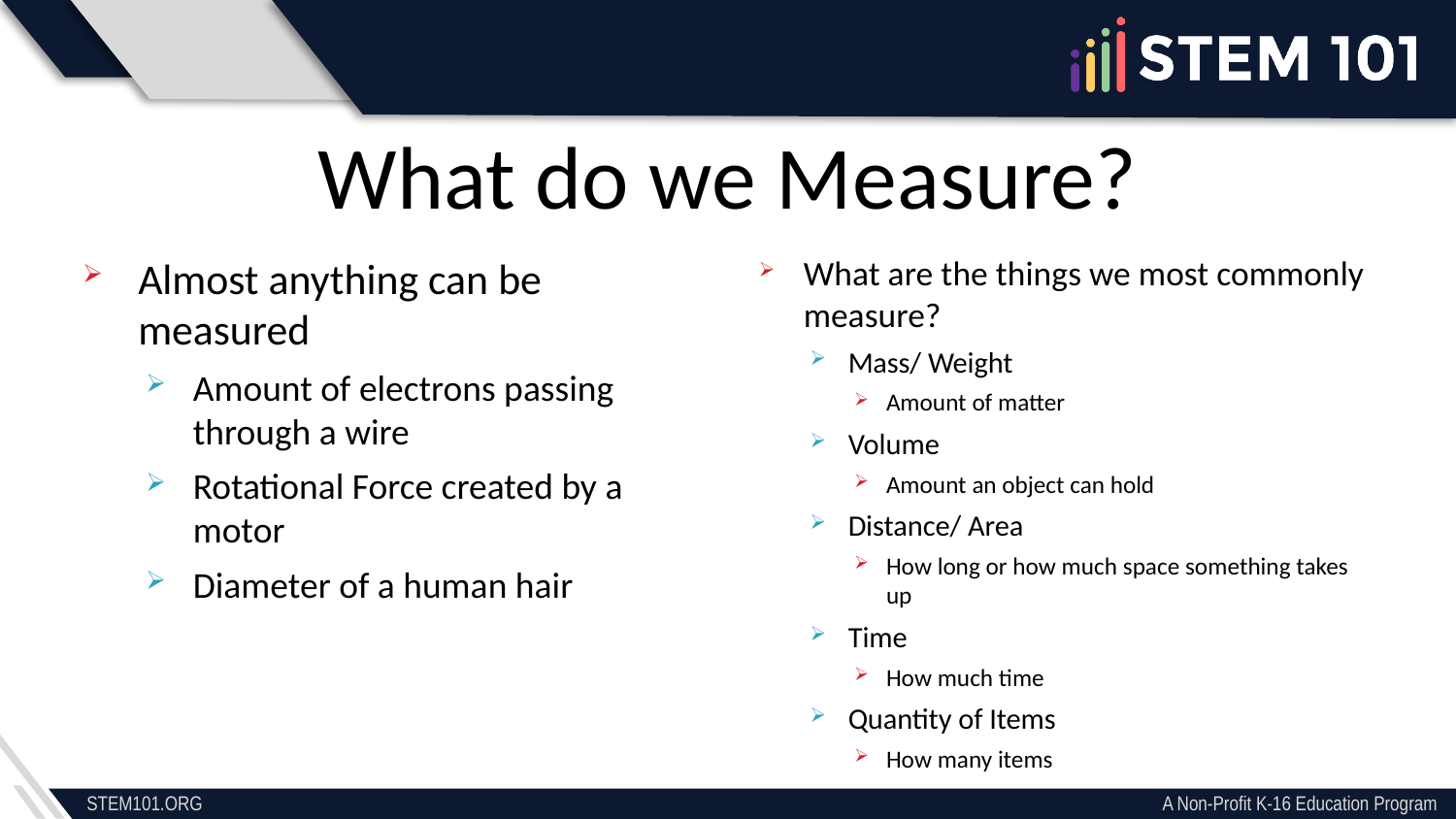

What do we Measure?
Almost anything can be measured
Amount of electrons passing through a wire
Rotational Force created by a motor
Diameter of a human hair

What are the things we most commonly measure?
Mass/ Weight
Amount of matter
Volume
Amount an object can hold
Distance/ Area
How long or how much space something takes up
Time
How much time
Quantity of Items
How many items